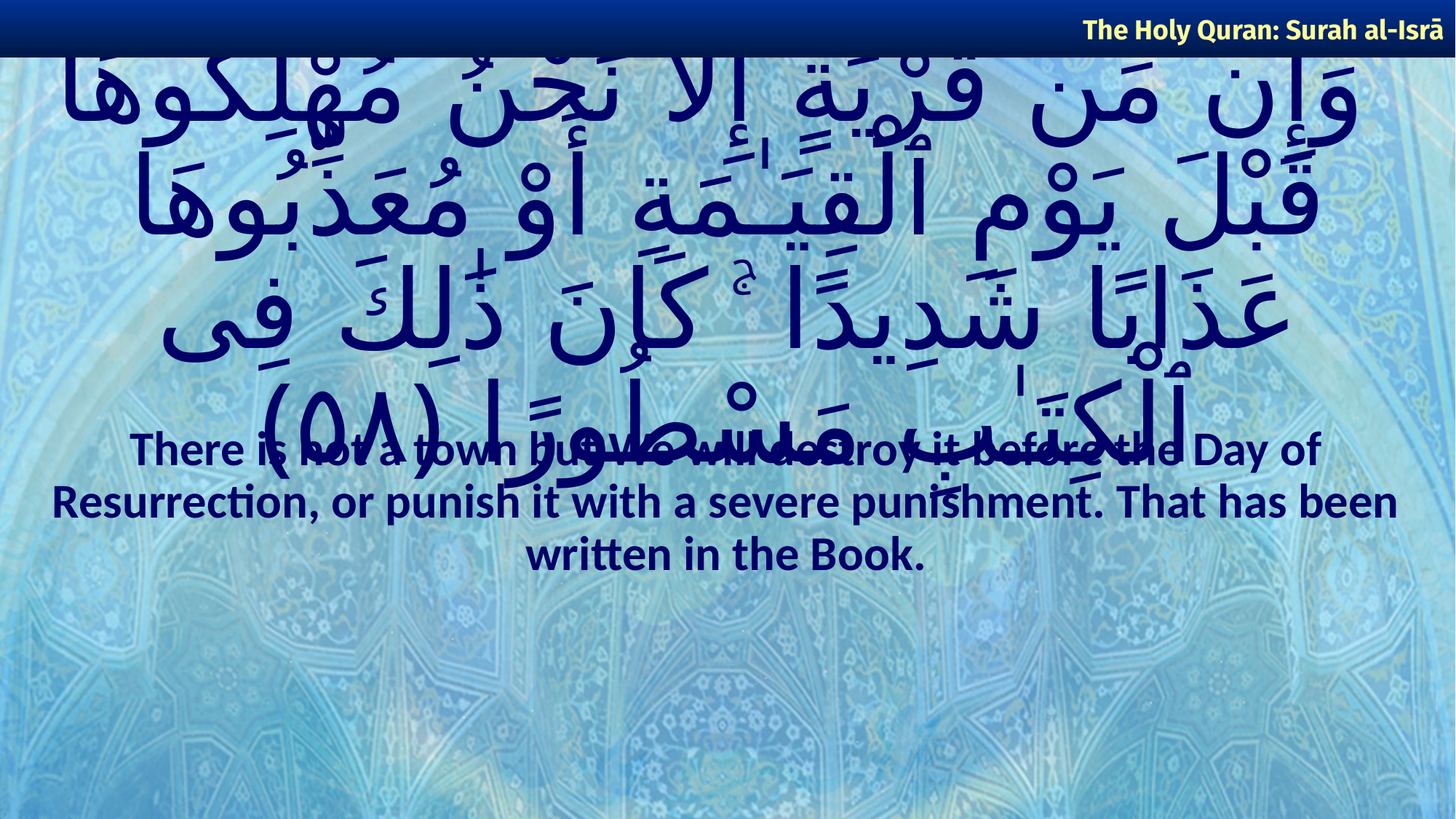

The Holy Quran: Surah al-Isrā
# وَإِن مِّن قَرْيَةٍ إِلَّا نَحْنُ مُهْلِكُوهَا قَبْلَ يَوْمِ ٱلْقِيَـٰمَةِ أَوْ مُعَذِّبُوهَا عَذَابًا شَدِيدًا ۚ كَانَ ذَٰلِكَ فِى ٱلْكِتَـٰبِ مَسْطُورًا ﴿٥٨﴾
There is not a town but We will destroy it before the Day of Resurrection, or punish it with a severe punishment. That has been written in the Book.